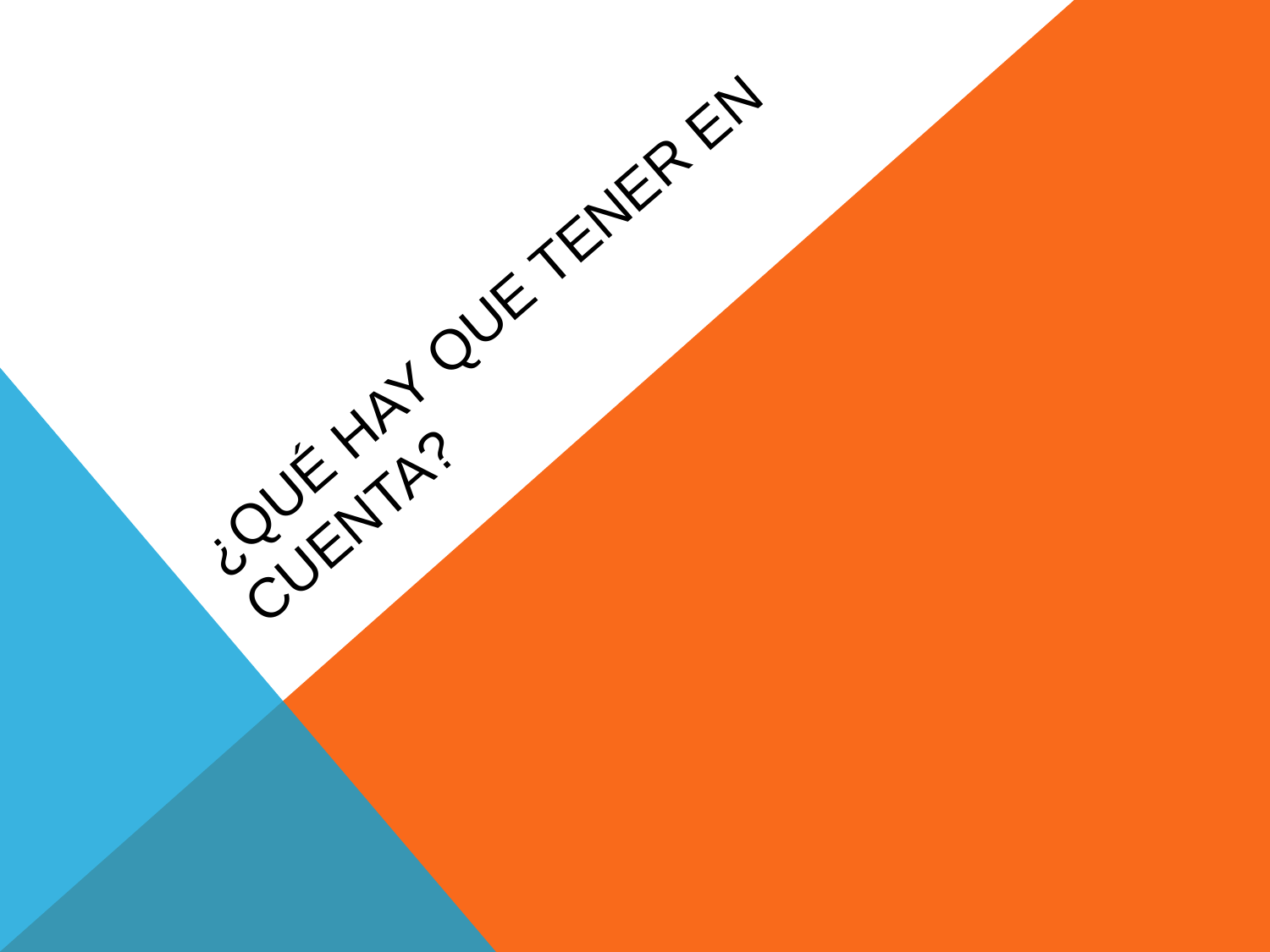

# ¿Qué hay que tener en cuenta?